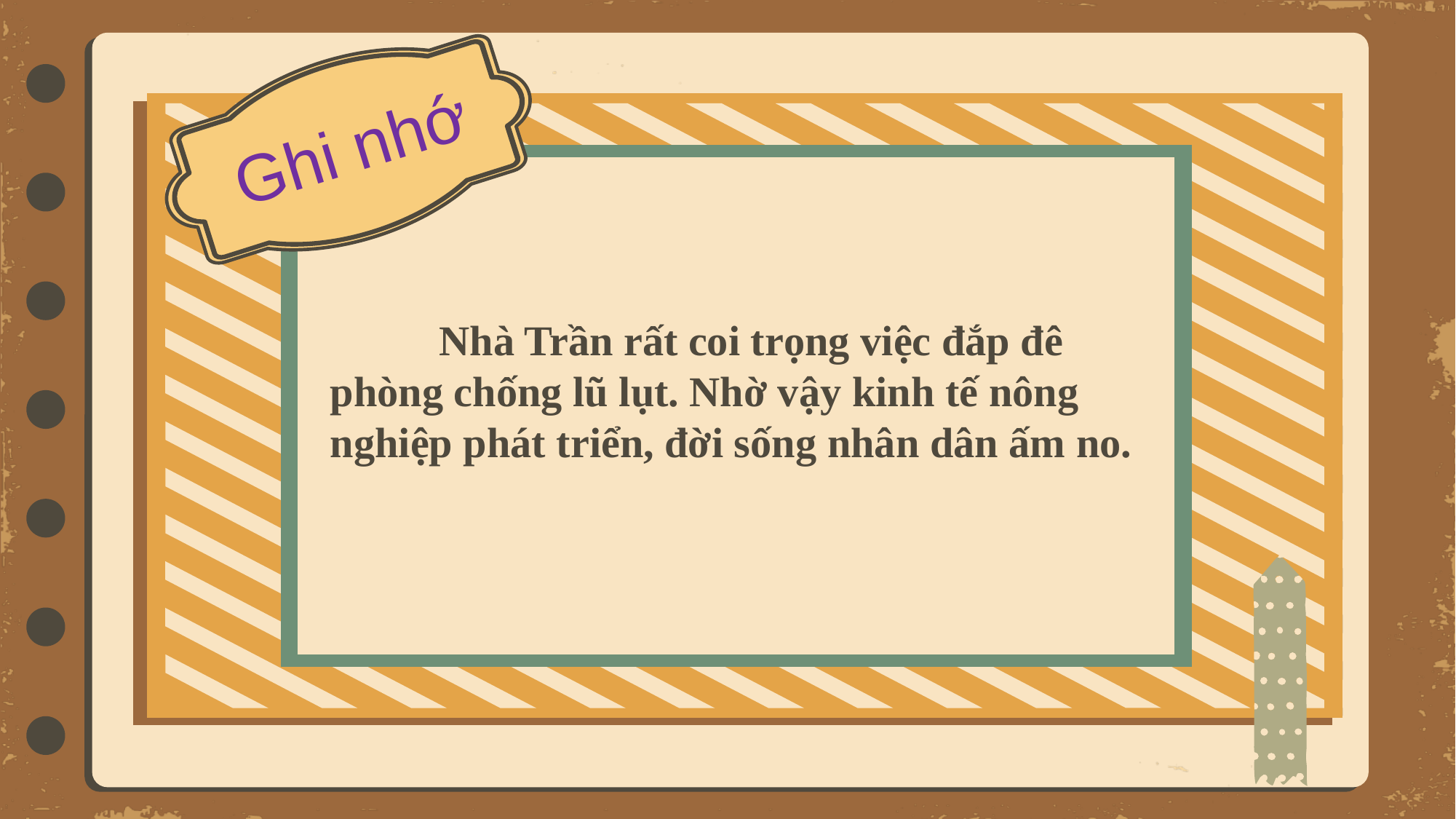

Ghi nhớ
	Nhà Trần rất coi trọng việc đắp đê phòng chống lũ lụt. Nhờ vậy kinh tế nông nghiệp phát triển, đời sống nhân dân ấm no.